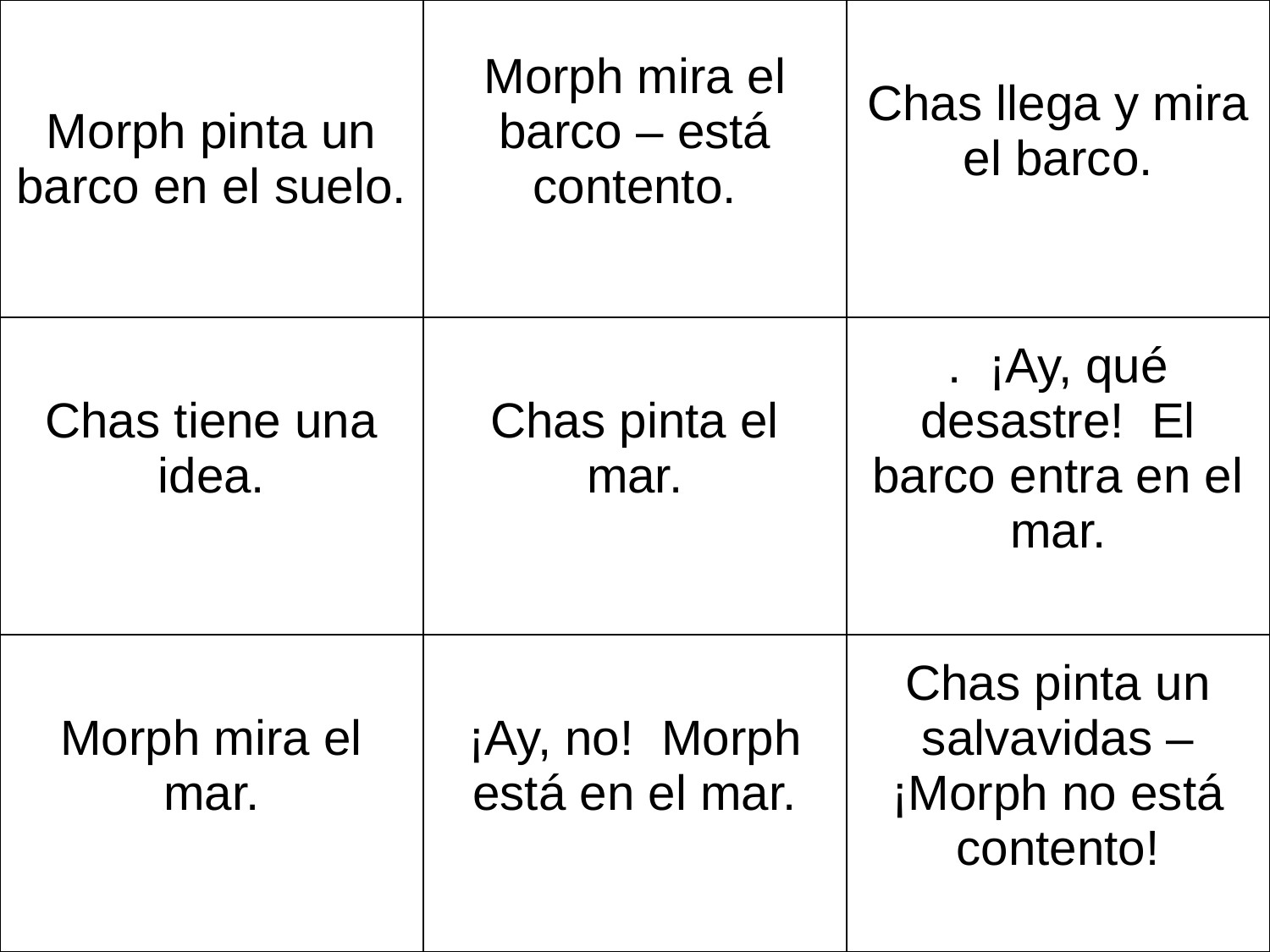

| Morph pinta un barco en el suelo. | Morph mira el barco – está contento. | Chas llega y mira el barco. |
| --- | --- | --- |
| Chas tiene una idea. | Chas pinta el mar. | . ¡Ay, qué desastre! El barco entra en el mar. |
| Morph mira el mar. | ¡Ay, no! Morph está en el mar. | Chas pinta un salvavidas – ¡Morph no está contento! |